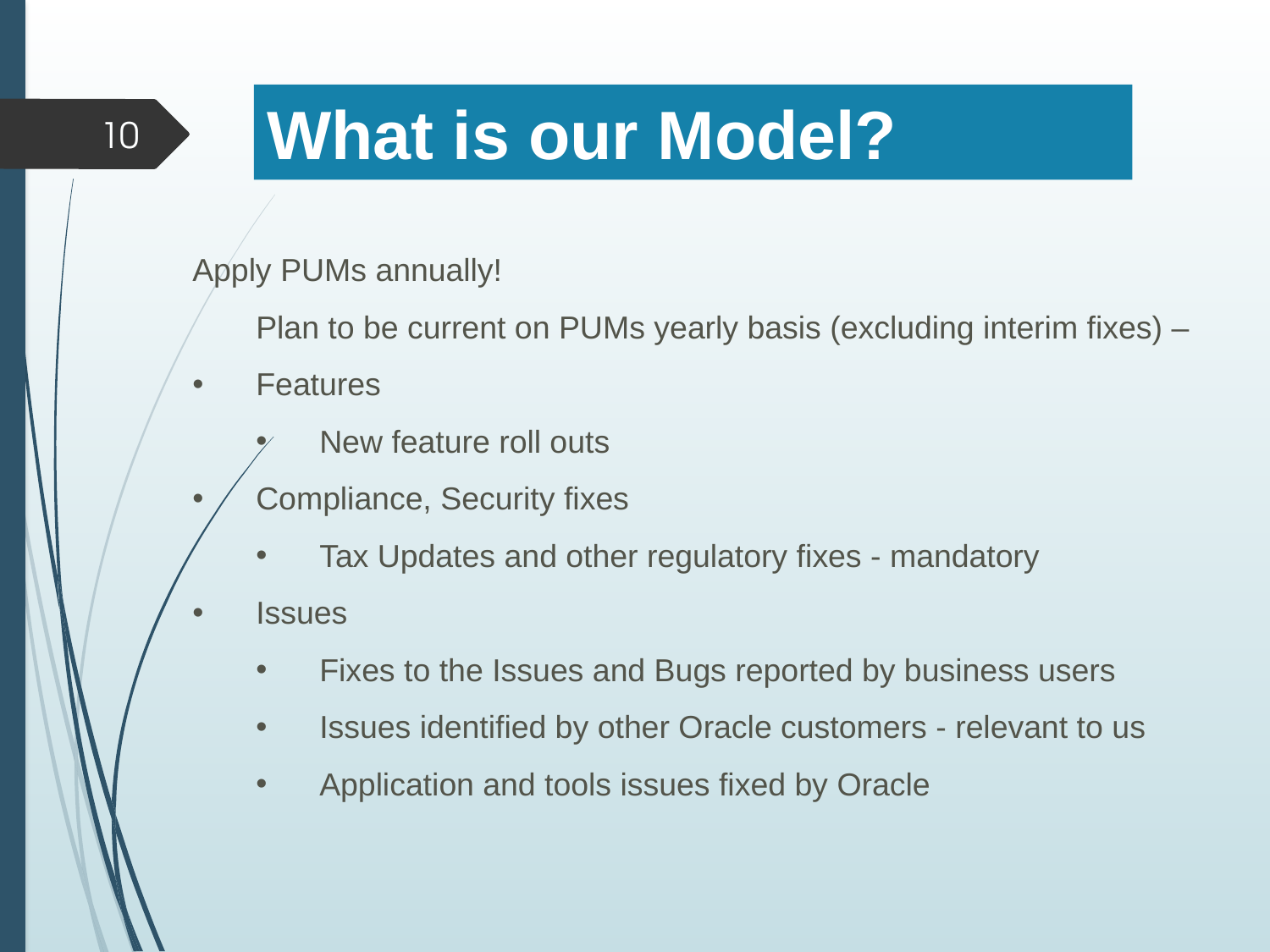

What is our Model?
10

Apply PUMs annually!
Plan to be current on PUMs yearly basis (excluding interim fixes) –
Features
New feature roll outs
Compliance, Security fixes
Tax Updates and other regulatory fixes - mandatory
Issues
Fixes to the Issues and Bugs reported by business users
Issues identified by other Oracle customers - relevant to us
Application and tools issues fixed by Oracle